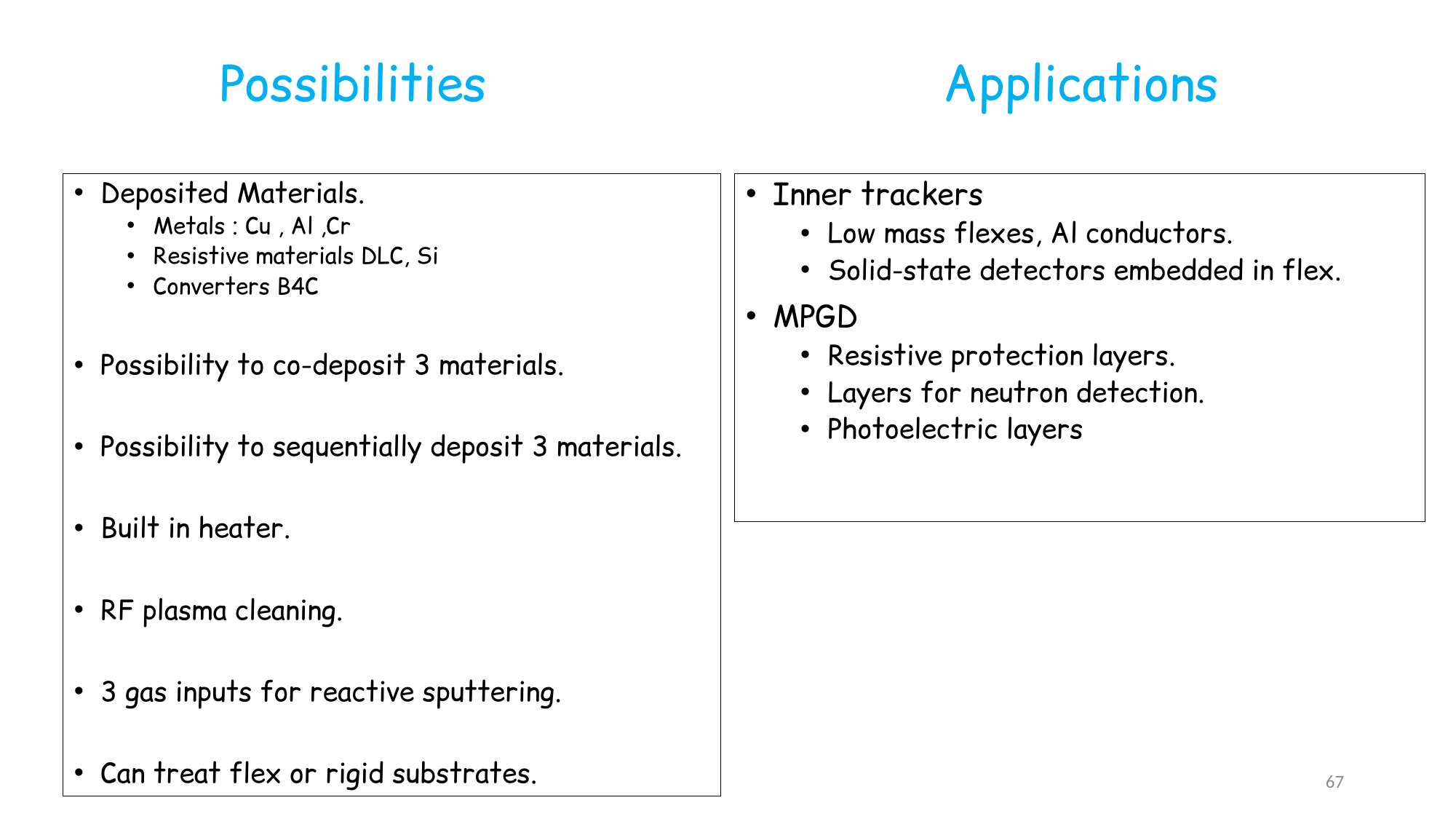

Applications
Possibilities
Deposited Materials.
Metals : Cu , Al ,Cr
Resistive materials DLC, Si
Converters B4C

Possibility to co-deposit 3 materials.

Possibility to sequentially deposit 3 materials.

Built in heater.

RF plasma cleaning.

3 gas inputs for reactive sputtering.

Can treat flex or rigid substrates.
Inner trackers
Low mass flexes, Al conductors.
Solid-state detectors embedded in flex.
MPGD
Resistive protection layers.
Layers for neutron detection.
Photoelectric layers

67